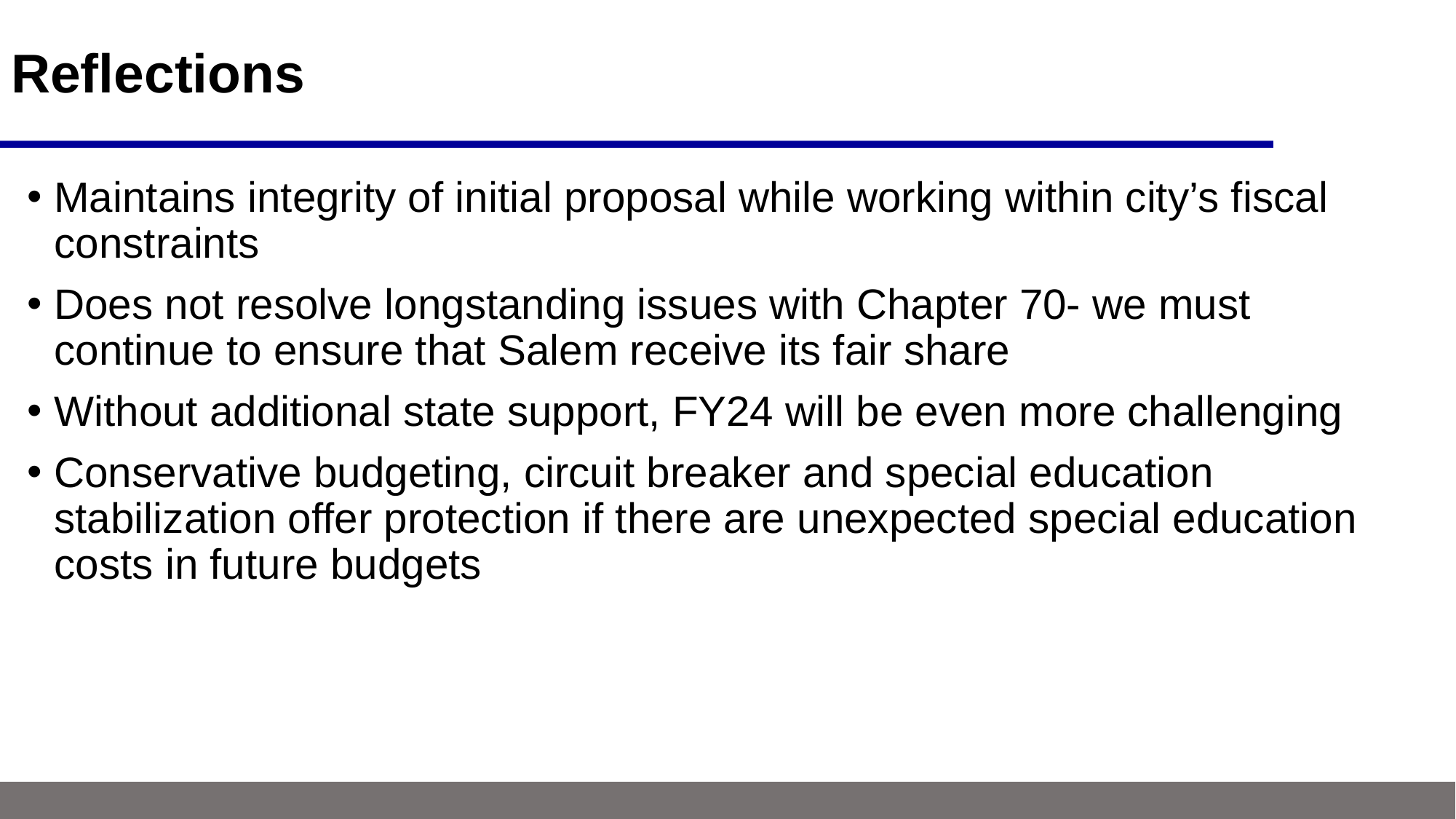

# Reflections
Maintains integrity of initial proposal while working within city’s fiscal constraints
Does not resolve longstanding issues with Chapter 70- we must continue to ensure that Salem receive its fair share
Without additional state support, FY24 will be even more challenging
Conservative budgeting, circuit breaker and special education stabilization offer protection if there are unexpected special education costs in future budgets